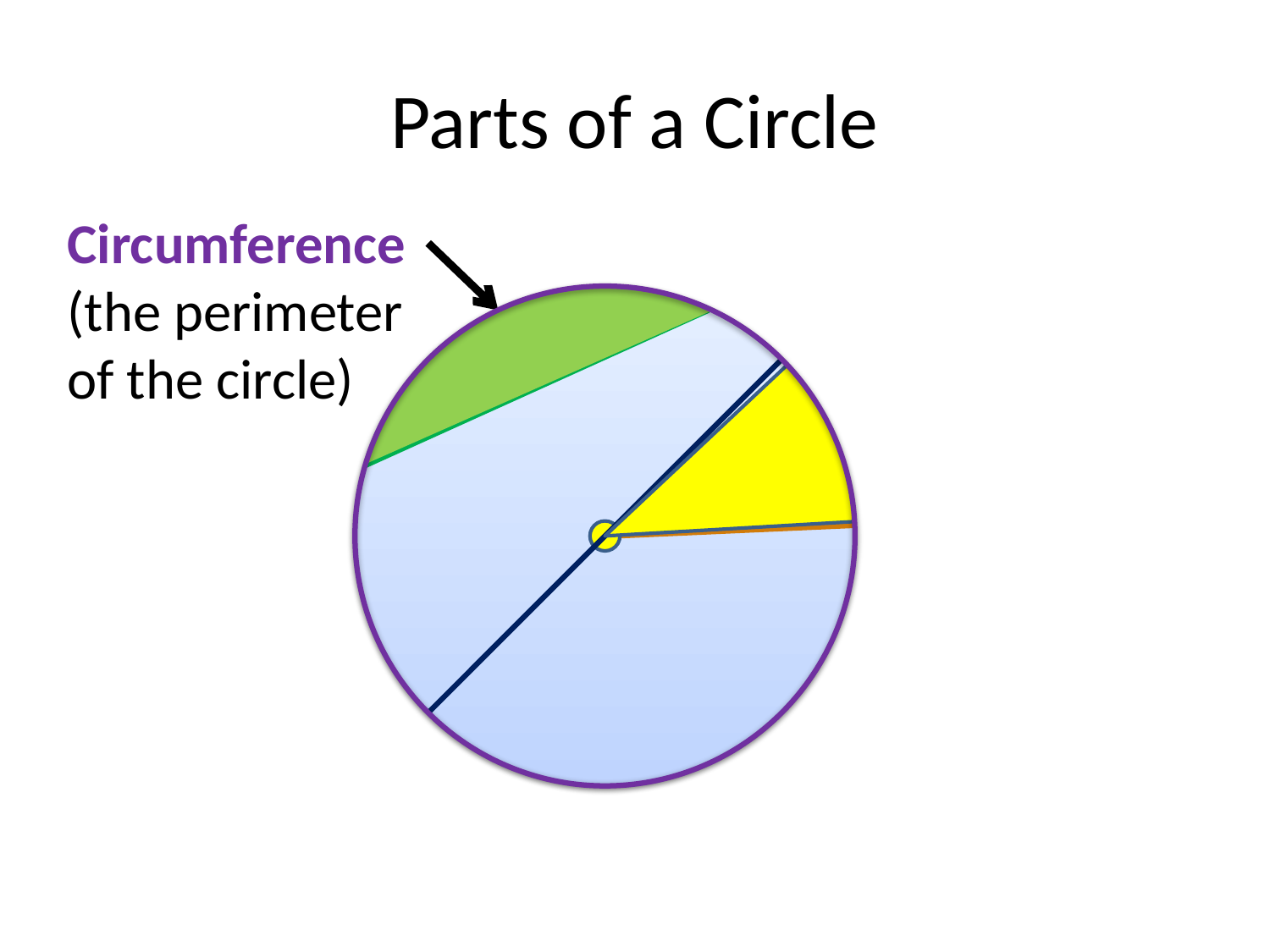

# Parts of a Circle
Circumference
(the perimeter of the circle)